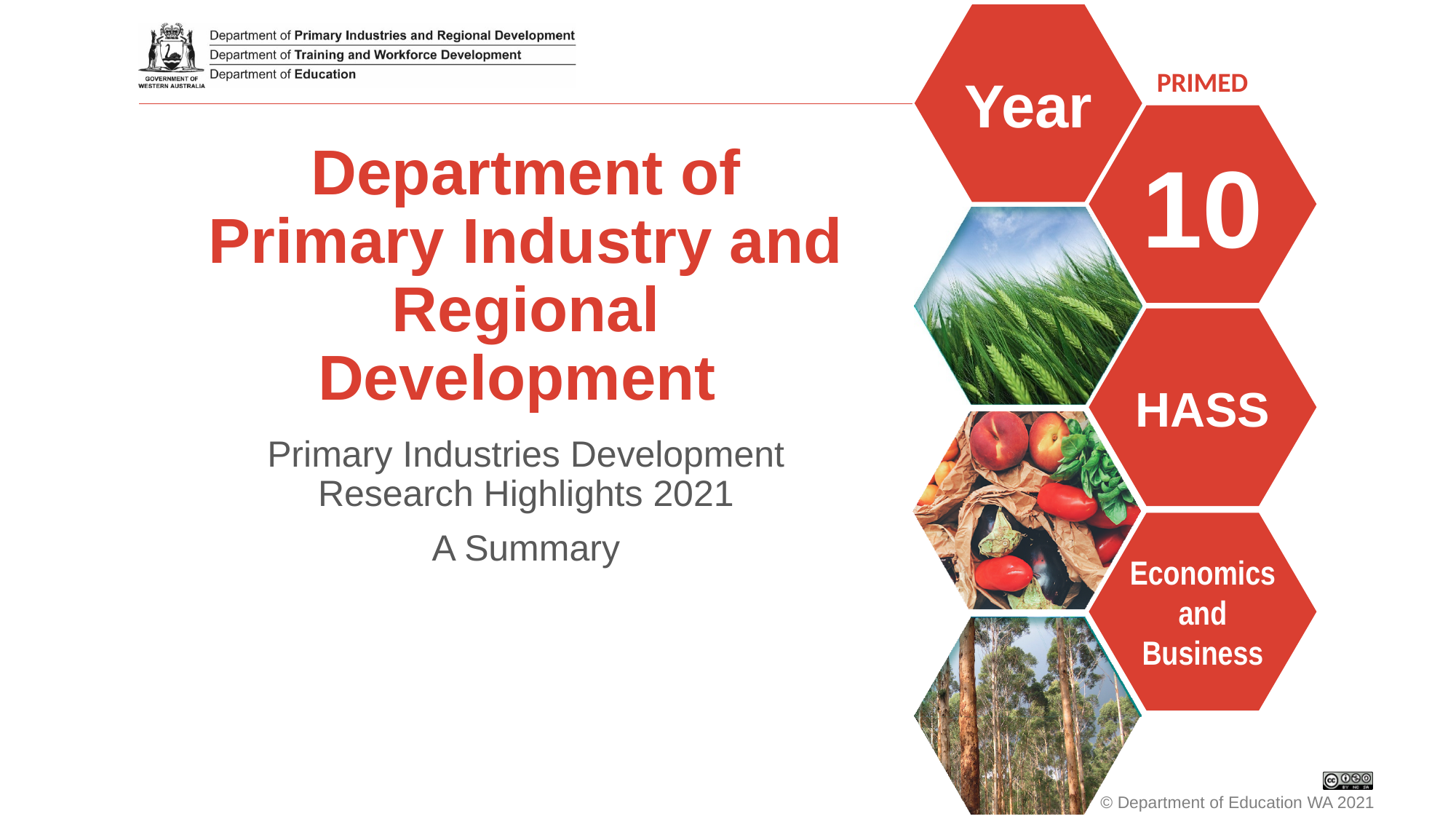

# Department of Primary Industry and Regional Development
Primary Industries Development Research Highlights 2021
A Summary